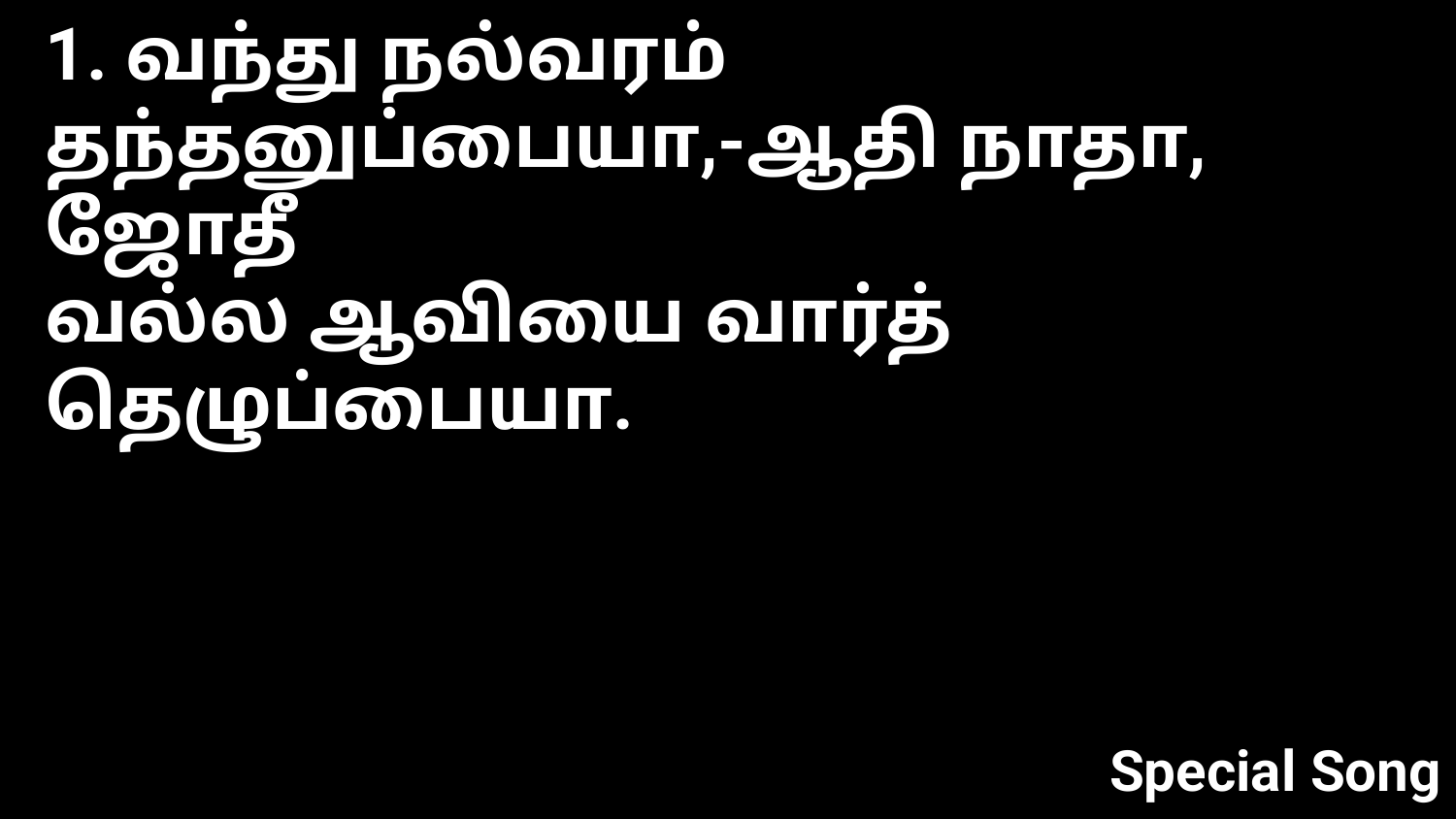

1. வந்து நல்வரம் தந்தனுப்பையா,-ஆதி நாதா, ஜோதீ
வல்ல ஆவியை வார்த் தெழுப்பையா.

Special Song